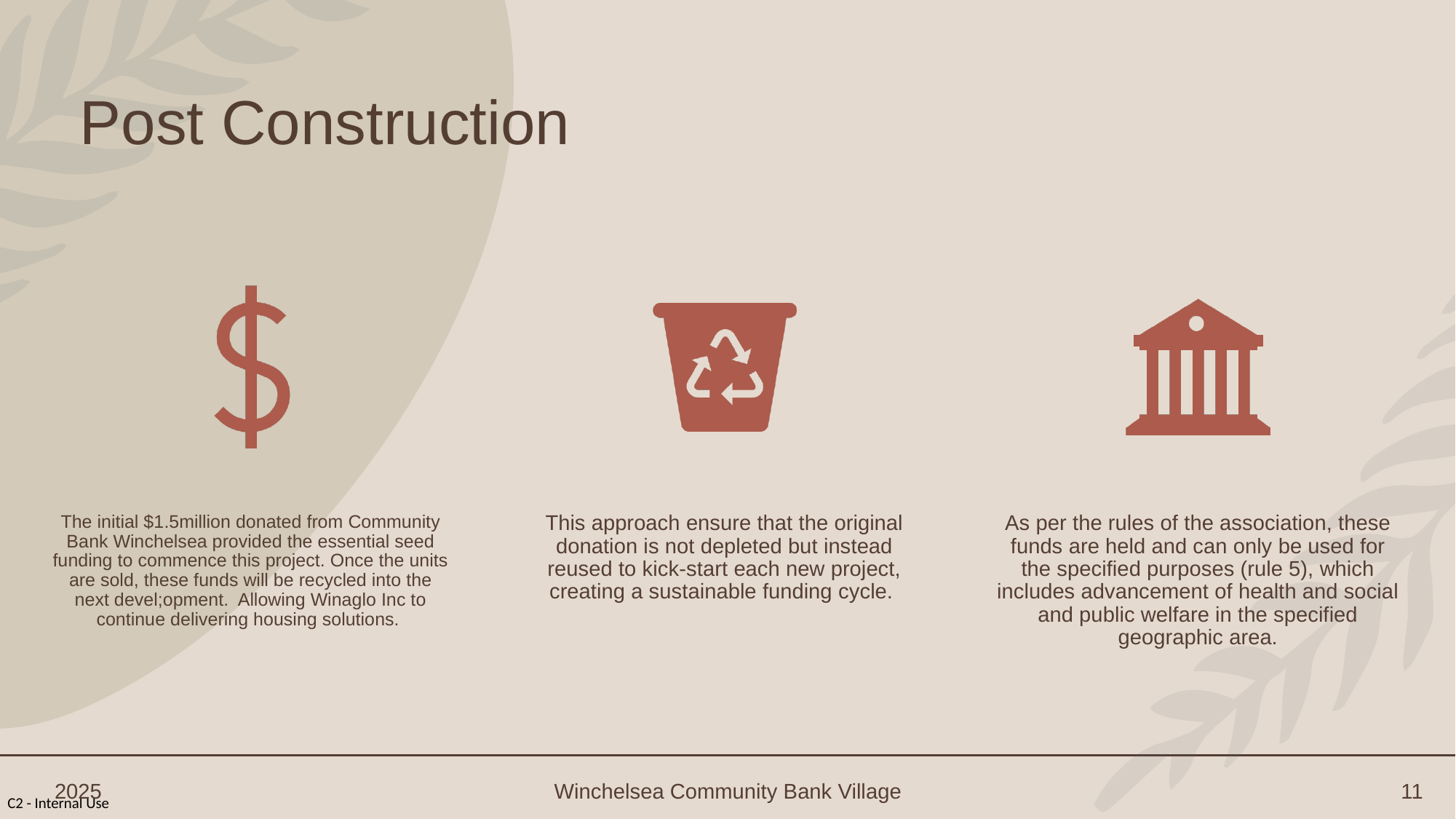

# Post Construction
The initial $1.5million donated from Community Bank Winchelsea provided the essential seed funding to commence this project. Once the units are sold, these funds will be recycled into the next devel;opment.  Allowing Winaglo Inc to continue delivering housing solutions.
This approach ensure that the original donation is not depleted but instead reused to kick-start each new project, creating a sustainable funding cycle.
As per the rules of the association, these funds are held and can only be used for the specified purposes (rule 5), which includes advancement of health and social and public welfare in the specified geographic area.
2025
Winchelsea Community Bank Village
11